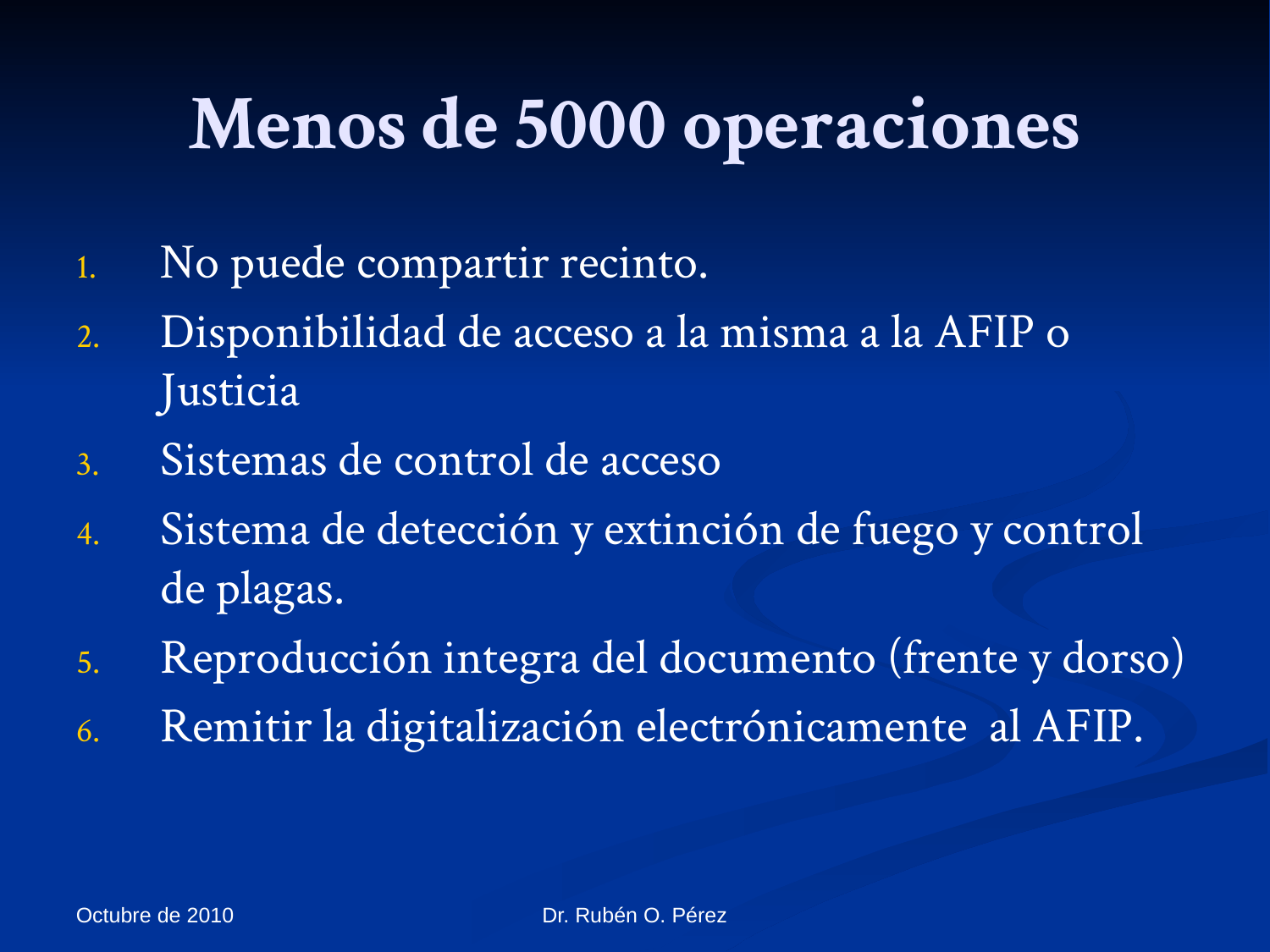

# Menos de 5000 operaciones
No puede compartir recinto.
Disponibilidad de acceso a la misma a la AFIP o Justicia
Sistemas de control de acceso
Sistema de detección y extinción de fuego y control de plagas.
Reproducción integra del documento (frente y dorso)
Remitir la digitalización electrónicamente  al AFIP.
Octubre de 2010
Dr. Rubén O. Pérez